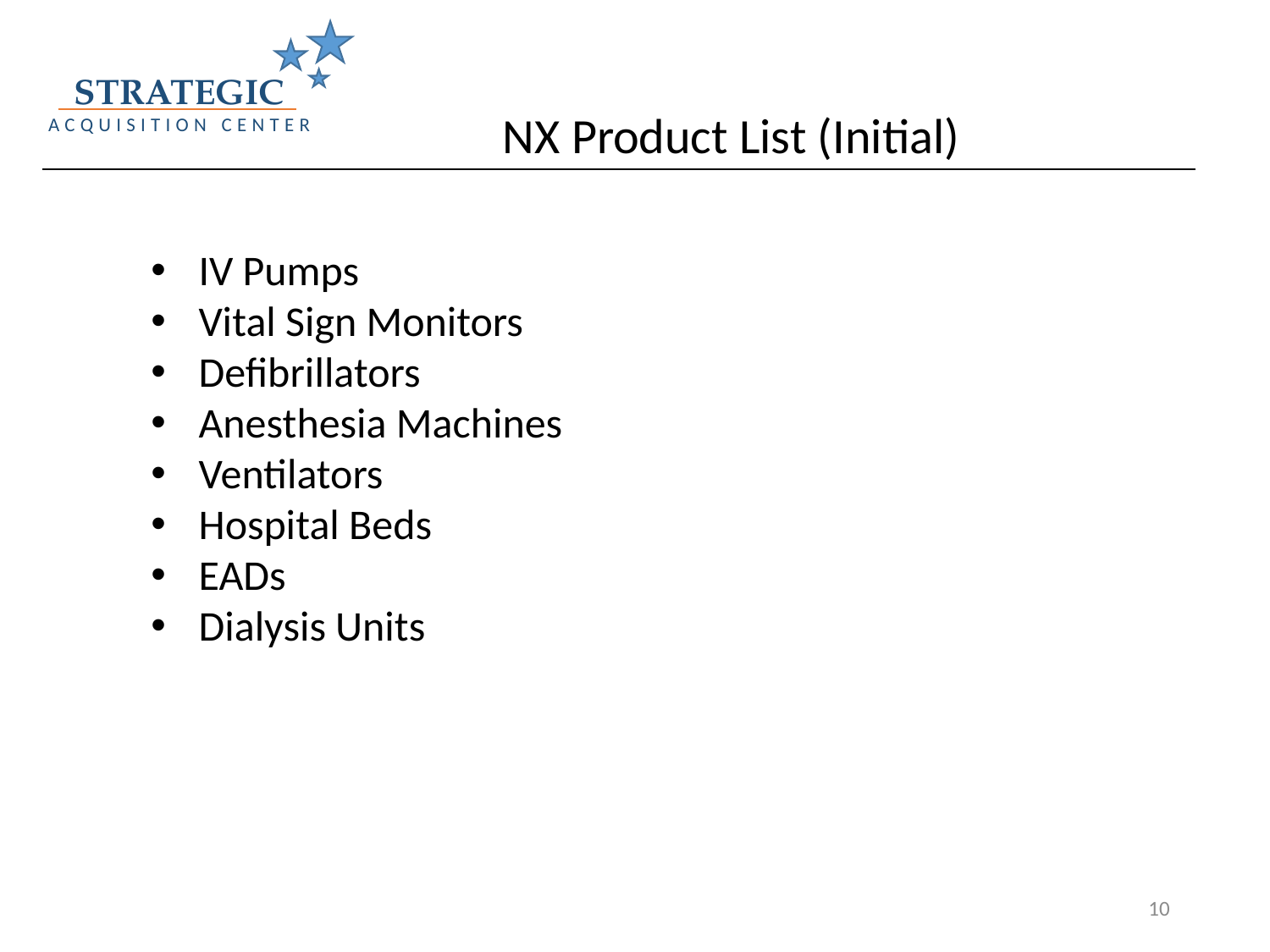

STRATEGIC
ACQUISITION CENTER
NX Product List (Initial)

IV Pumps
Vital Sign Monitors
Defibrillators
Anesthesia Machines
Ventilators
Hospital Beds
EADs
Dialysis Units
10